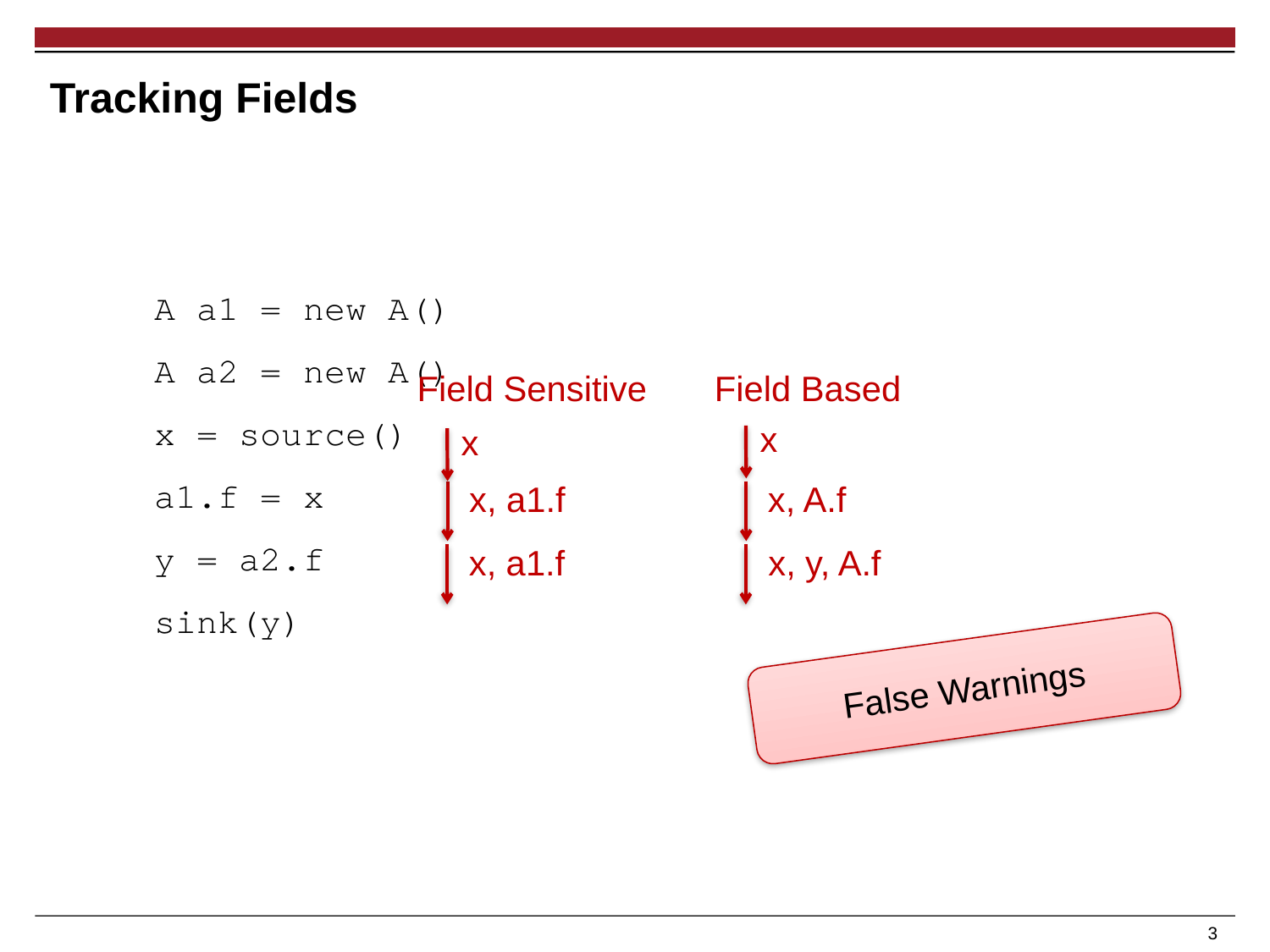

# Tracking Fields
A a1 = new A()
A a2 = new A()
x = source()
a1.f = x
y = a2.f
sink(y)

Field Sensitive
Field Based
x
x
x, a1.f
x, A.f
x, a1.f
x, y, A.f
False Warnings